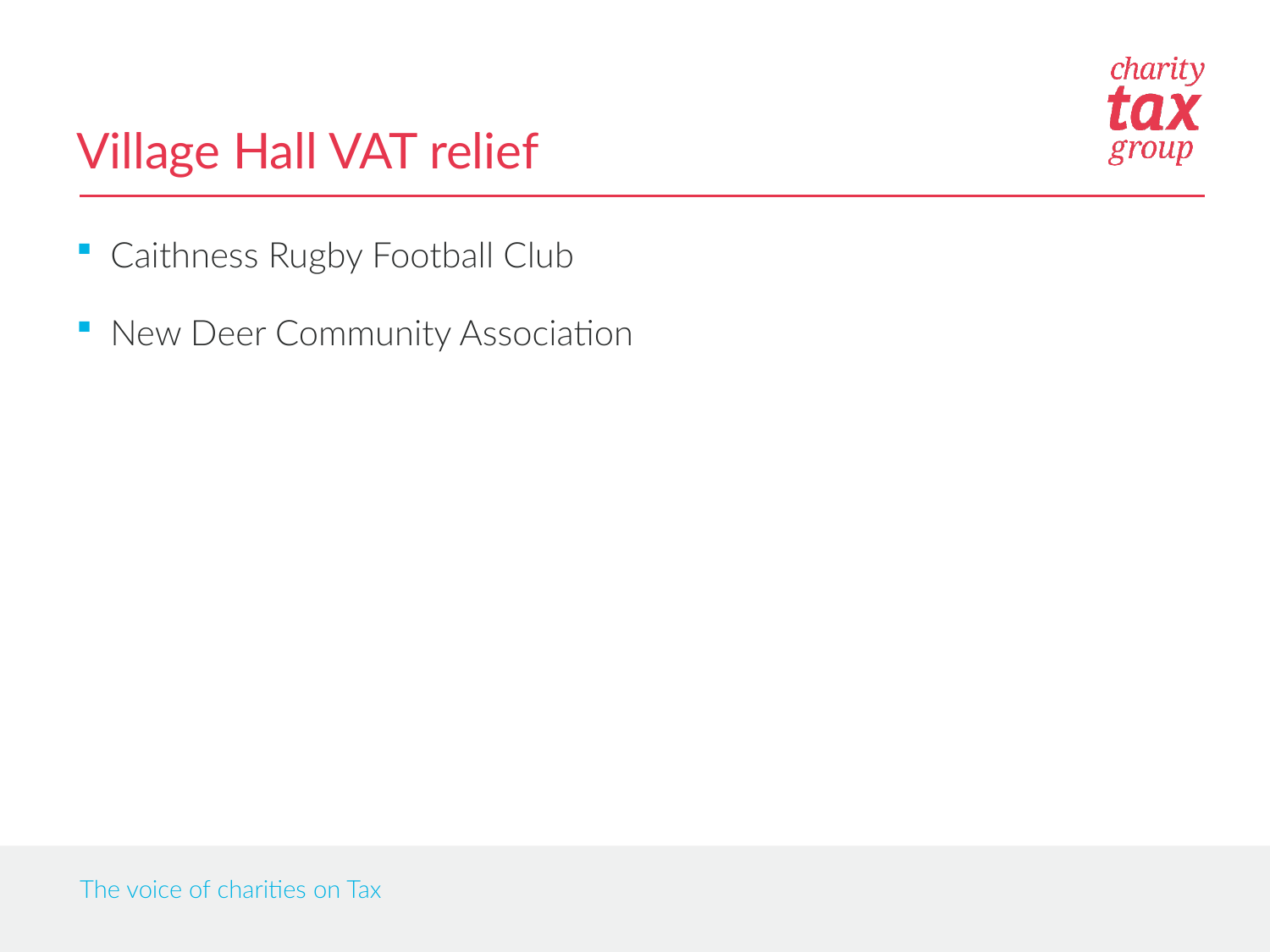

# Village Hall VAT relief
Caithness Rugby Football Club
New Deer Community Association

The voice of charities on Tax